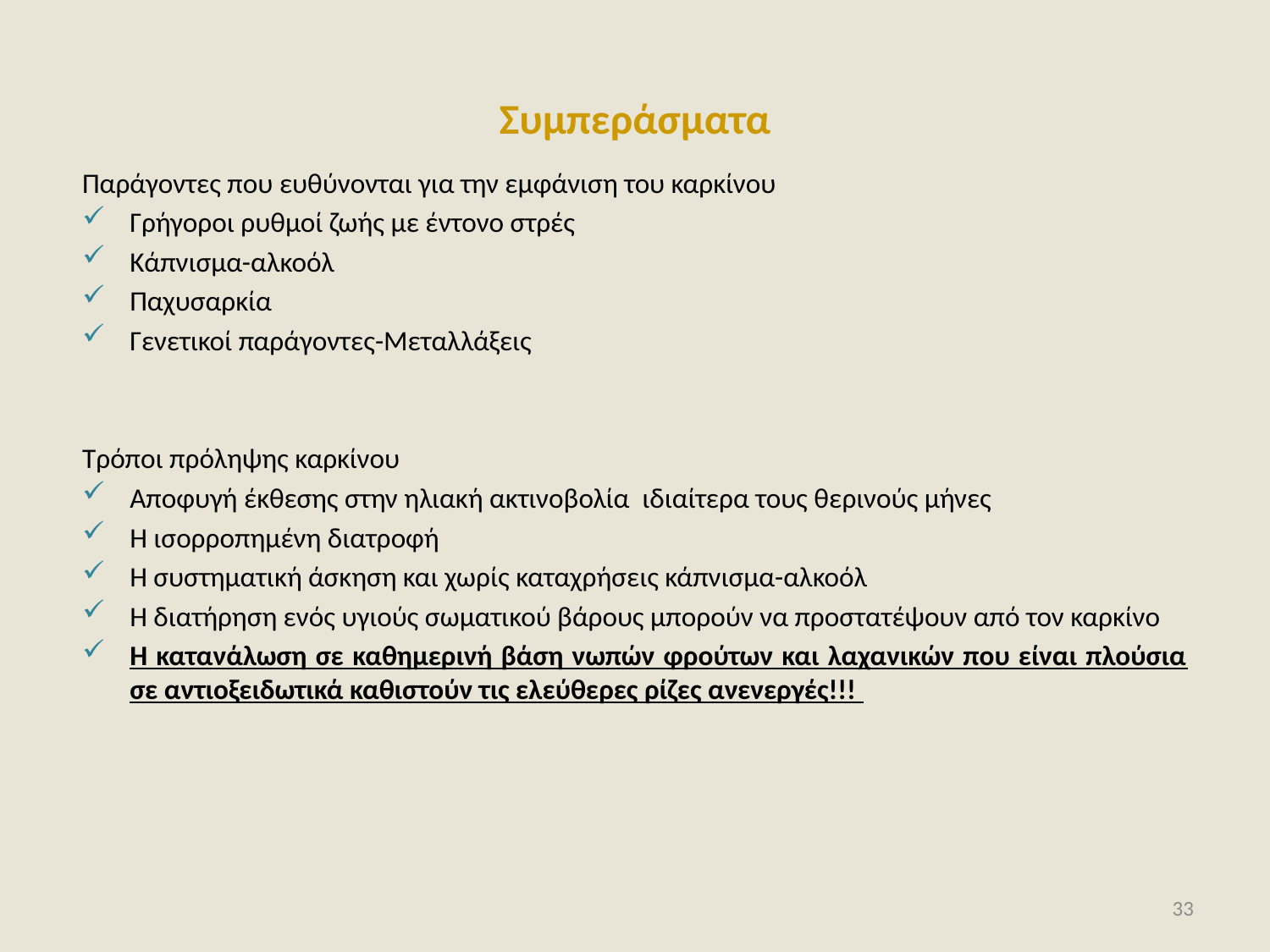

# Συμπεράσματα
Παράγοντες που ευθύνονται για την εμφάνιση του καρκίνου
Γρήγοροι ρυθμοί ζωής με έντονο στρές
Κάπνισμα-αλκοόλ
Παχυσαρκία
Γενετικοί παράγοντες-Μεταλλάξεις

Τρόποι πρόληψης καρκίνου
Αποφυγή έκθεσης στην ηλιακή ακτινοβολία  ιδιαίτερα τους θερινούς μήνες
Η ισορροπημένη διατροφή
Η συστηματική άσκηση και χωρίς καταχρήσεις κάπνισμα-αλκοόλ
Η διατήρηση ενός υγιούς σωματικού βάρους μπορούν να προστατέψουν από τον καρκίνο
Η κατανάλωση σε καθημερινή βάση νωπών φρούτων και λαχανικών που είναι πλούσια σε αντιοξειδωτικά καθιστούν τις ελεύθερες ρίζες ανενεργές!!!

33